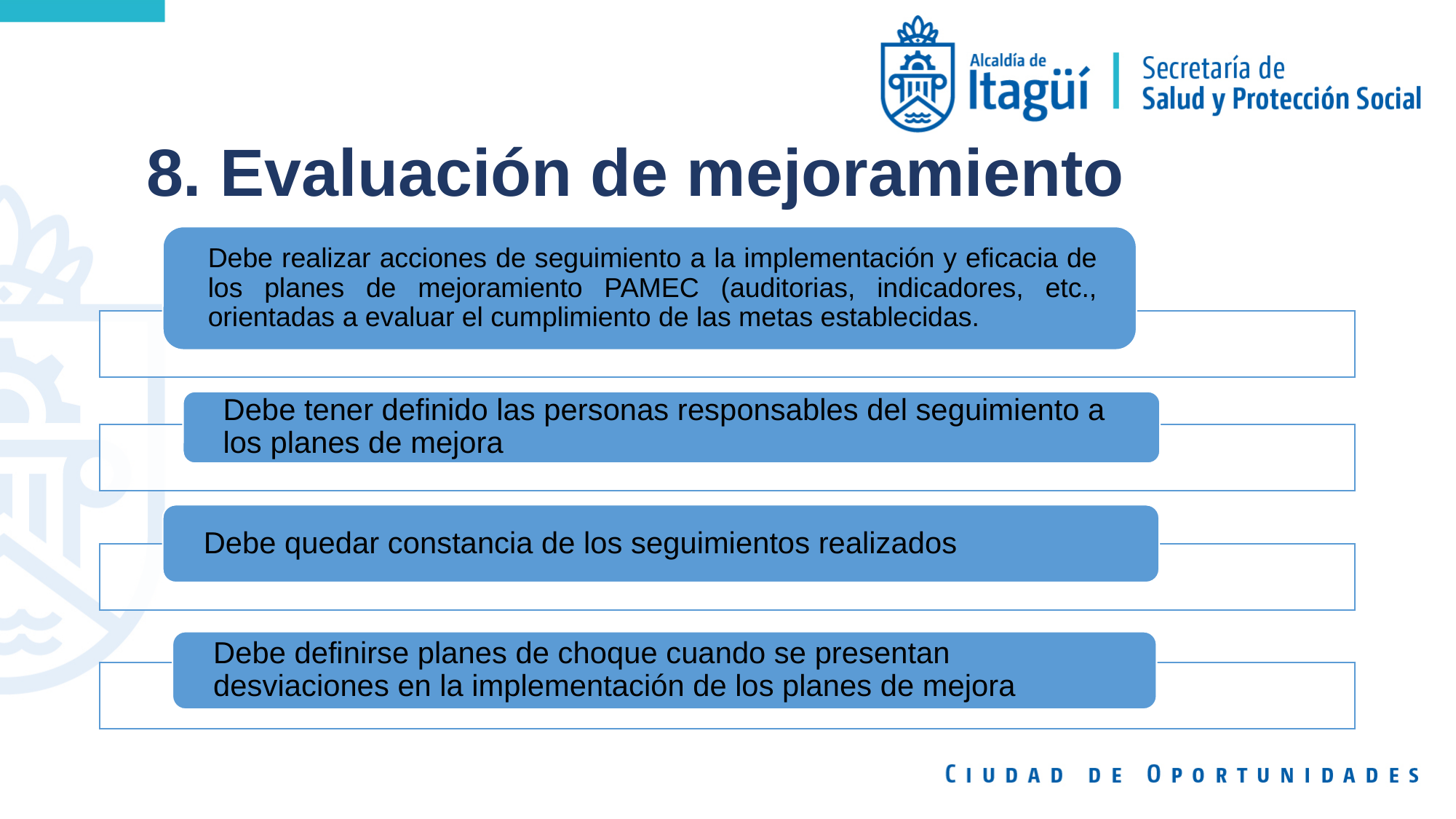

# 8. Evaluación de mejoramiento
Debe realizar acciones de seguimiento a la implementación y eficacia de los planes de mejoramiento PAMEC (auditorias, indicadores, etc., orientadas a evaluar el cumplimiento de las metas establecidas.
Debe tener definido las personas responsables del seguimiento a los planes de mejora
Debe quedar constancia de los seguimientos realizados
Debe definirse planes de choque cuando se presentan desviaciones en la implementación de los planes de mejora